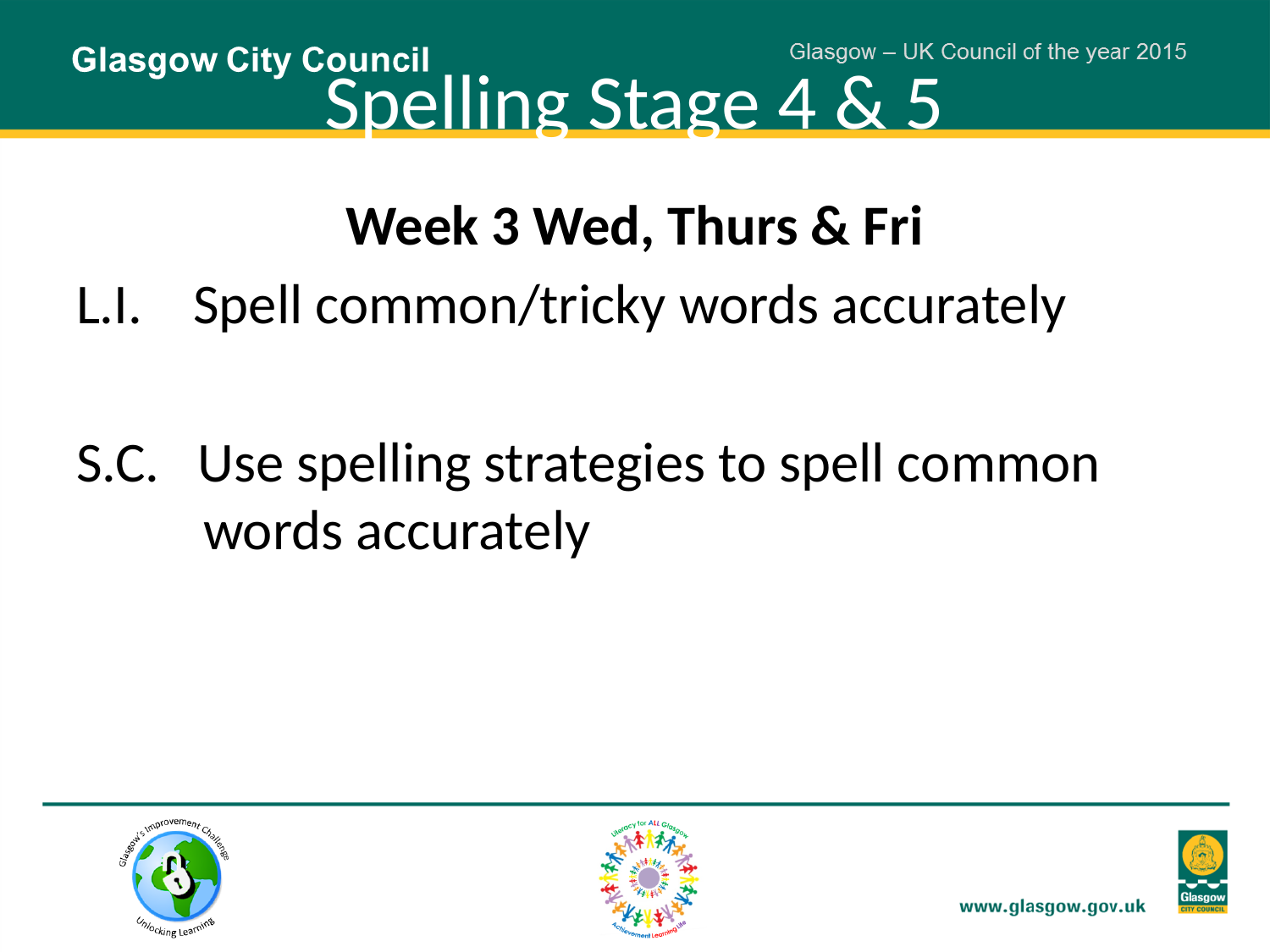

# Spelling Stage 4 & 5
Week 3 Wed, Thurs & Fri
L.I.    Spell common/tricky words accurately

S.C.   Use spelling strategies to spell common    	words accurately